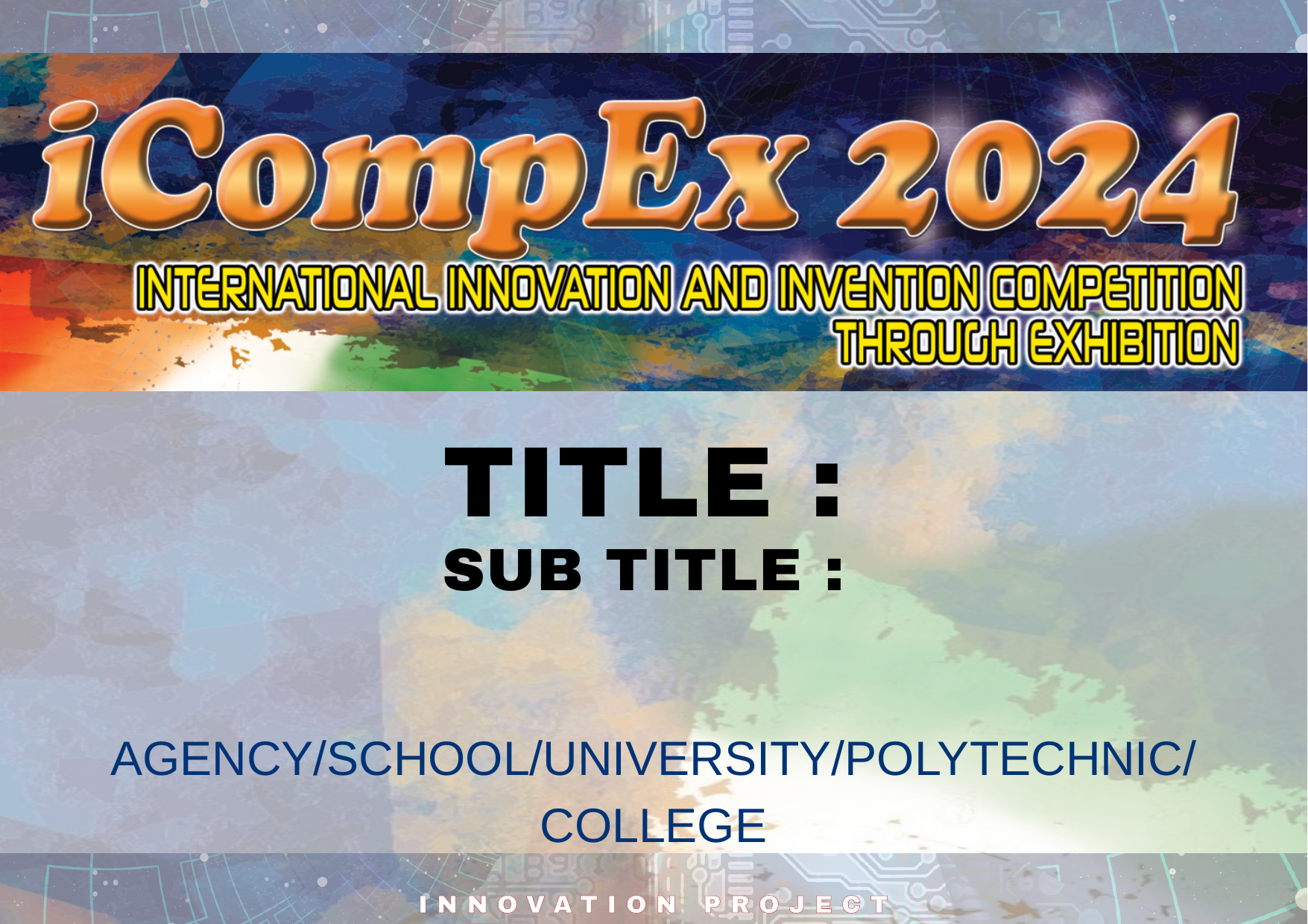

TITLE :
SUB TITLE :
AGENCY/SCHOOL/UNIVERSITY/POLYTECHNIC/COLLEGE
INNOVATION PROJECT